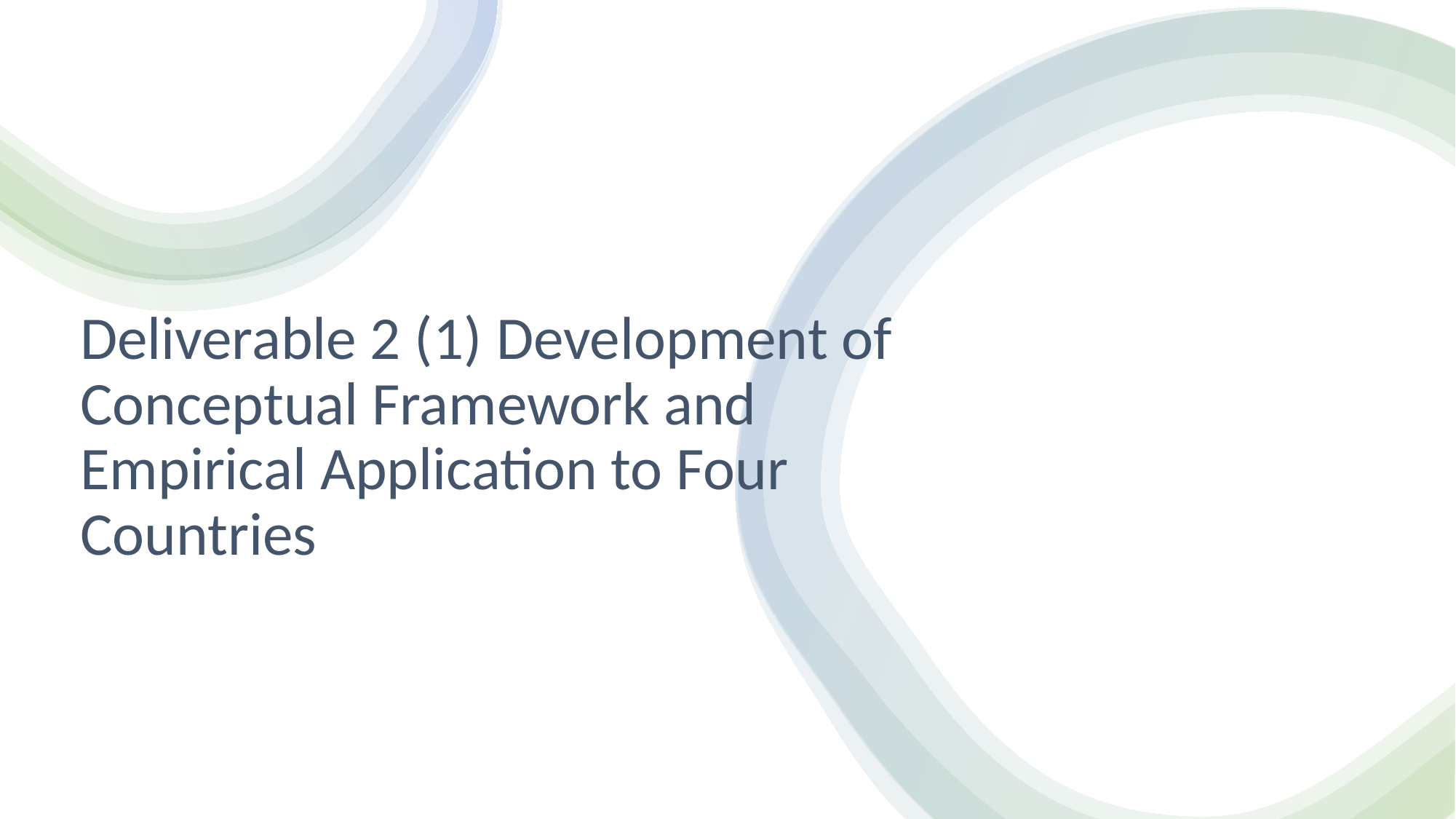

# Deliverable 2 (1) Development of Conceptual Framework and Empirical Application to Four Countries